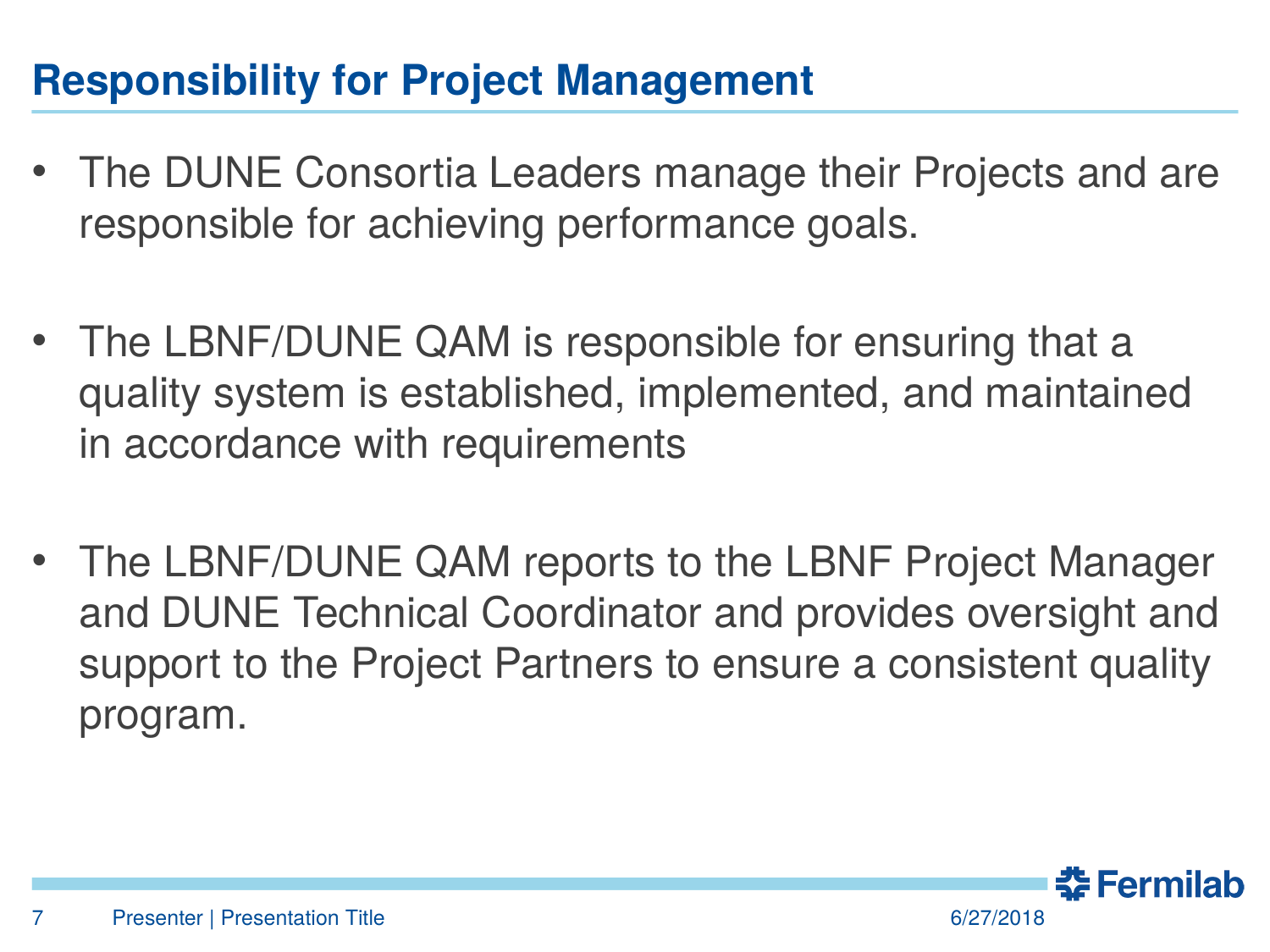

# Responsibility for Project Management
The DUNE Consortia Leaders manage their Projects and are responsible for achieving performance goals.

The LBNF/DUNE QAM is responsible for ensuring that a quality system is established, implemented, and maintained in accordance with requirements

The LBNF/DUNE QAM reports to the LBNF Project Manager and DUNE Technical Coordinator and provides oversight and support to the Project Partners to ensure a consistent quality program.

7
Presenter | Presentation Title
6/27/2018